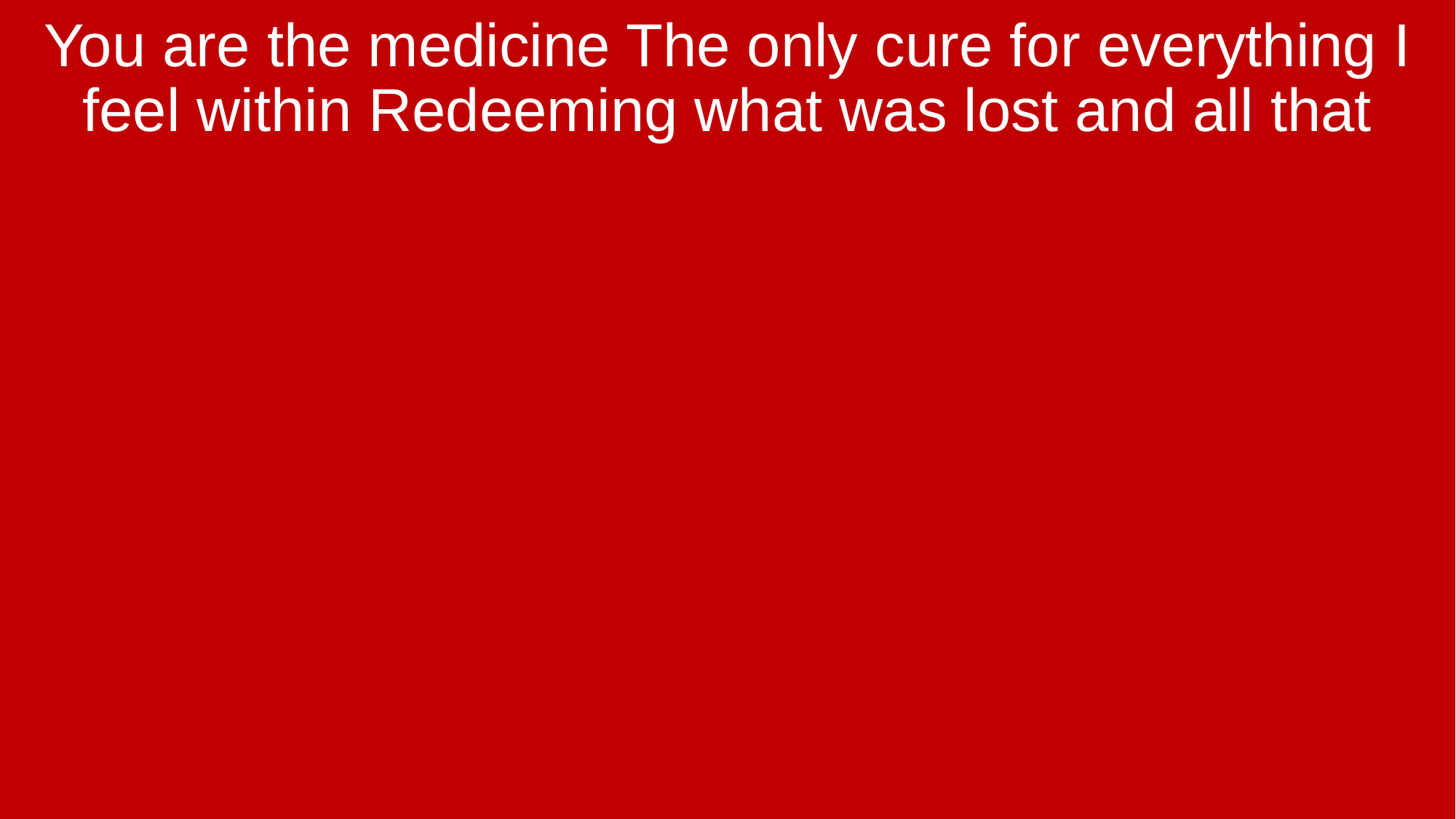

You are the medicine The only cure for everything I feel within Redeeming what was lost and all that